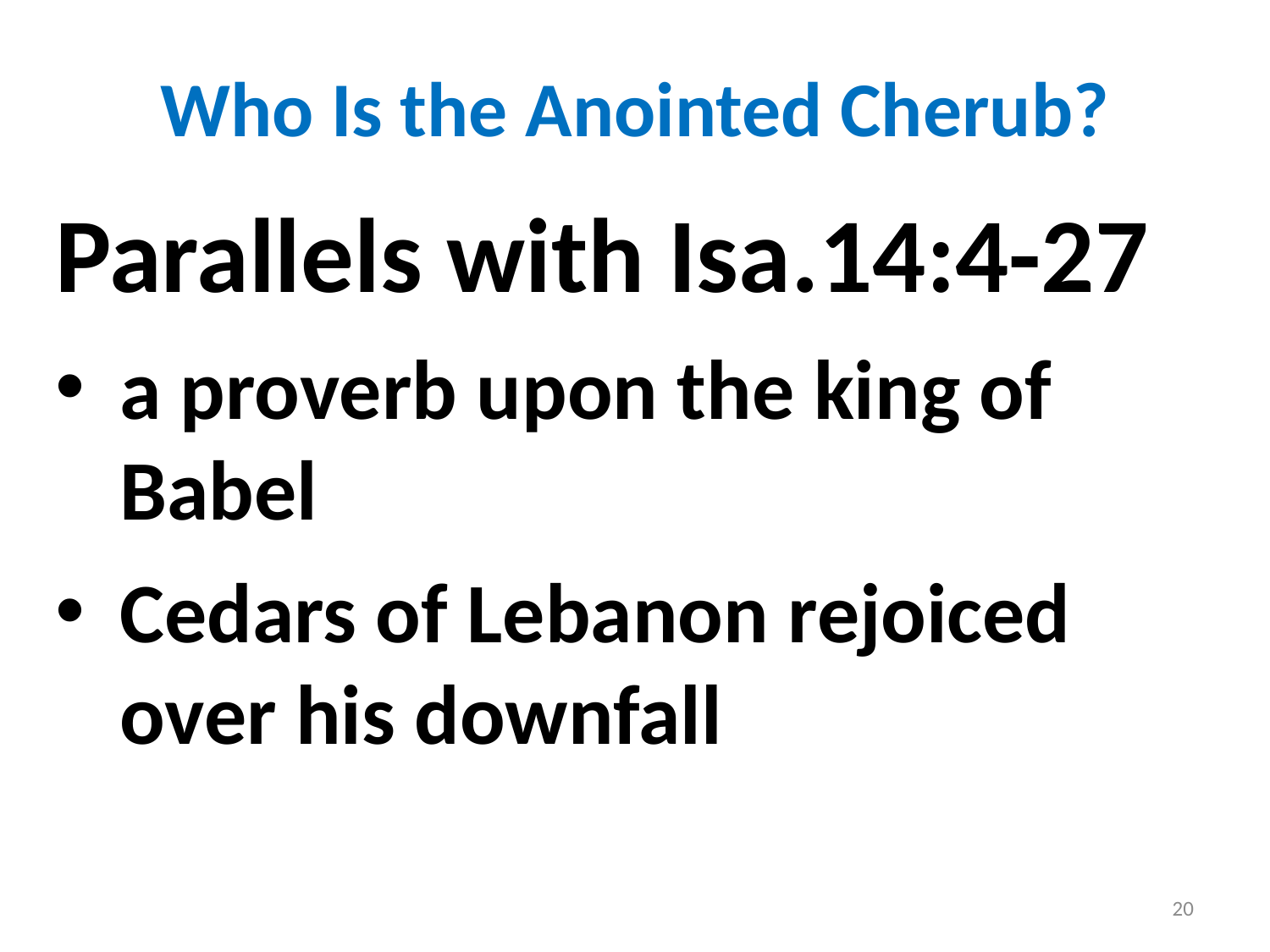

# Who Is the Anointed Cherub?
Parallels with Isa.14:4-27
a proverb upon the king of Babel
Cedars of Lebanon rejoiced over his downfall
20